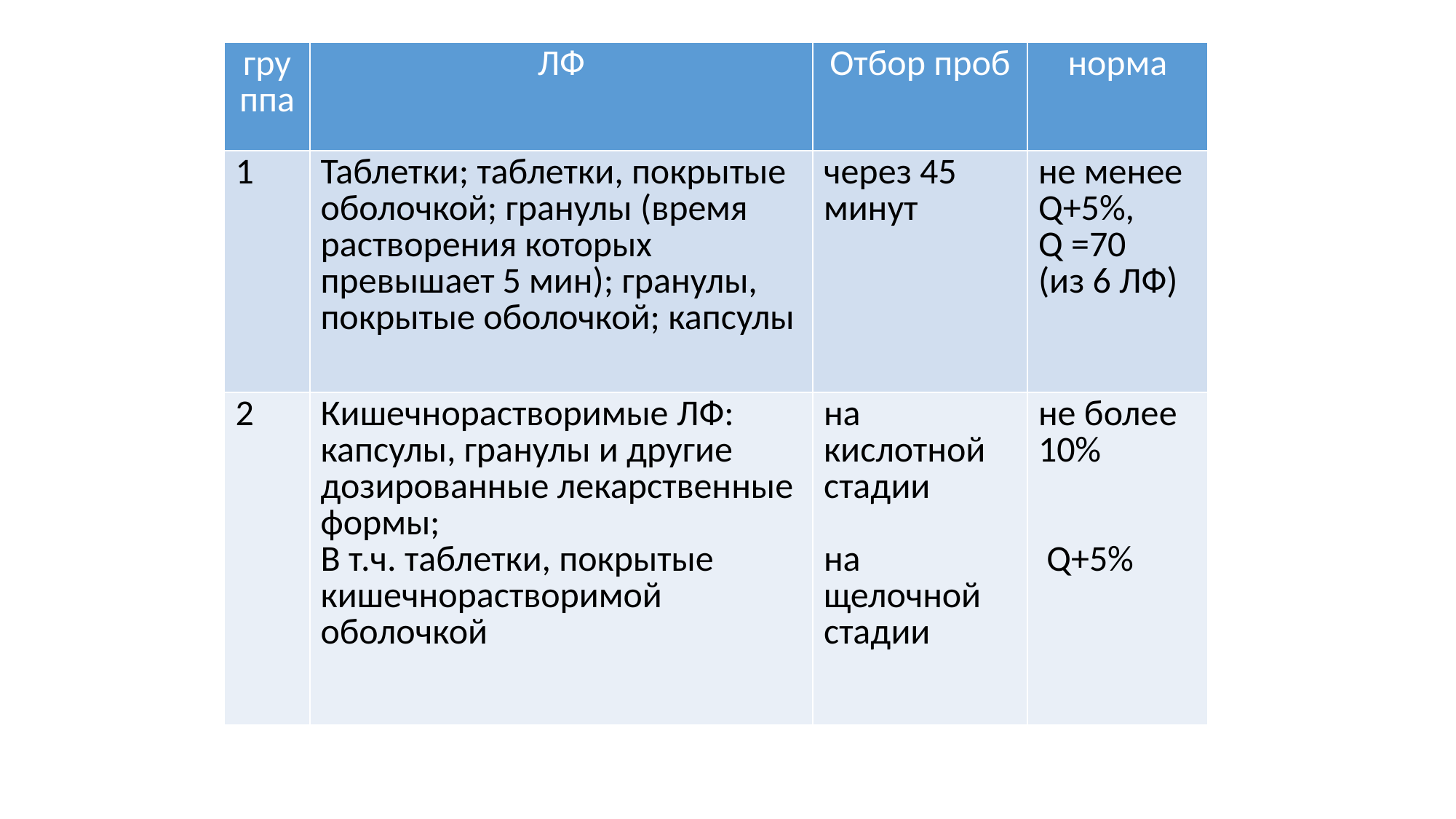

| группа | ЛФ | Отбор проб | норма |
| --- | --- | --- | --- |
| 1 | Таблетки; таблетки, покрытые оболочкой; гранулы (время растворения которых превышает 5 мин); гранулы, покрытые оболочкой; капсулы | через 45 минут | не менее Q+5%, Q =70 (из 6 ЛФ) |
| 2 | Кишечнорастворимые ЛФ: капсулы, гранулы и другие дозированные лекарственные формы; В т.ч. таблетки, покрытые кишечнорастворимой оболочкой | на кислотной стадии на щелочной стадии | не более 10% Q+5% |

# Отбор проб